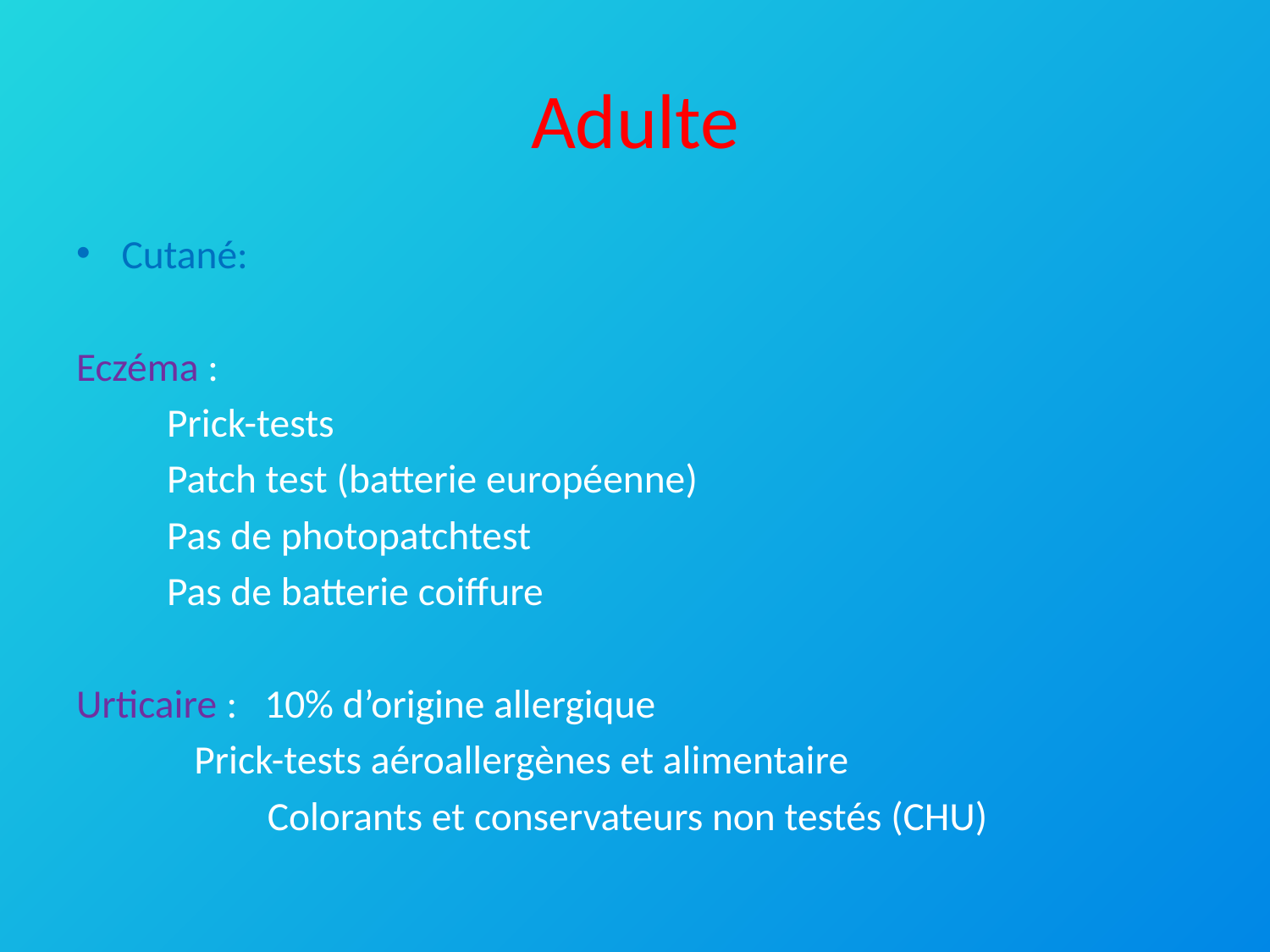

# Adulte
Cutané:

Eczéma :
		     Prick-tests
		     Patch test (batterie européenne)
		     Pas de photopatchtest
		     Pas de batterie coiffure

Urticaire :   10% d’origine allergique
		        Prick-tests aéroallergènes et alimentaire
                     Colorants et conservateurs non testés (CHU)